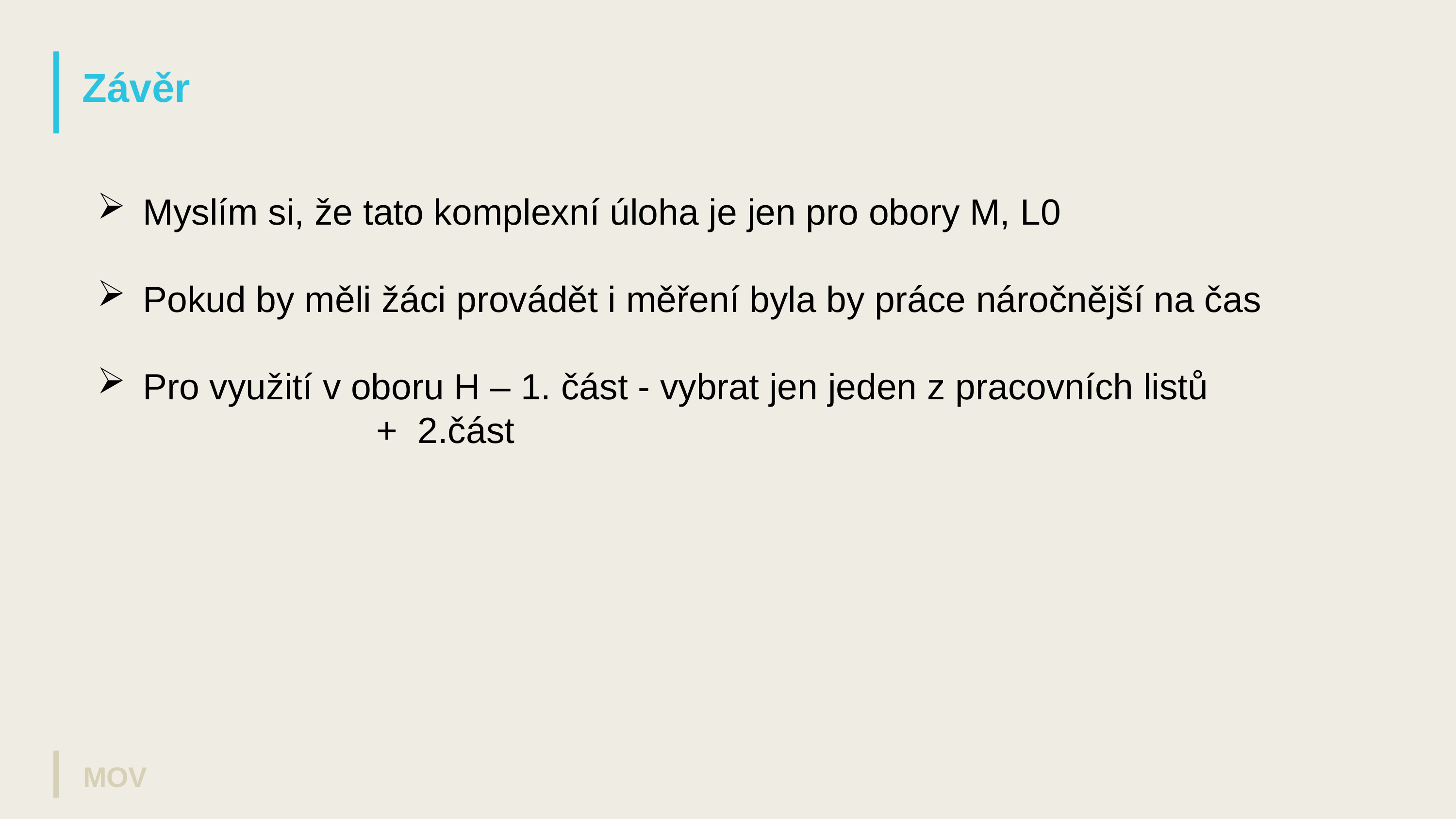

# Závěr
Myslím si, že tato komplexní úloha je jen pro obory M, L0

Pokud by měli žáci provádět i měření byla by práce náročnější na čas

Pro využití v oboru H – 1. část - vybrat jen jeden z pracovních listů
			      +  2.část